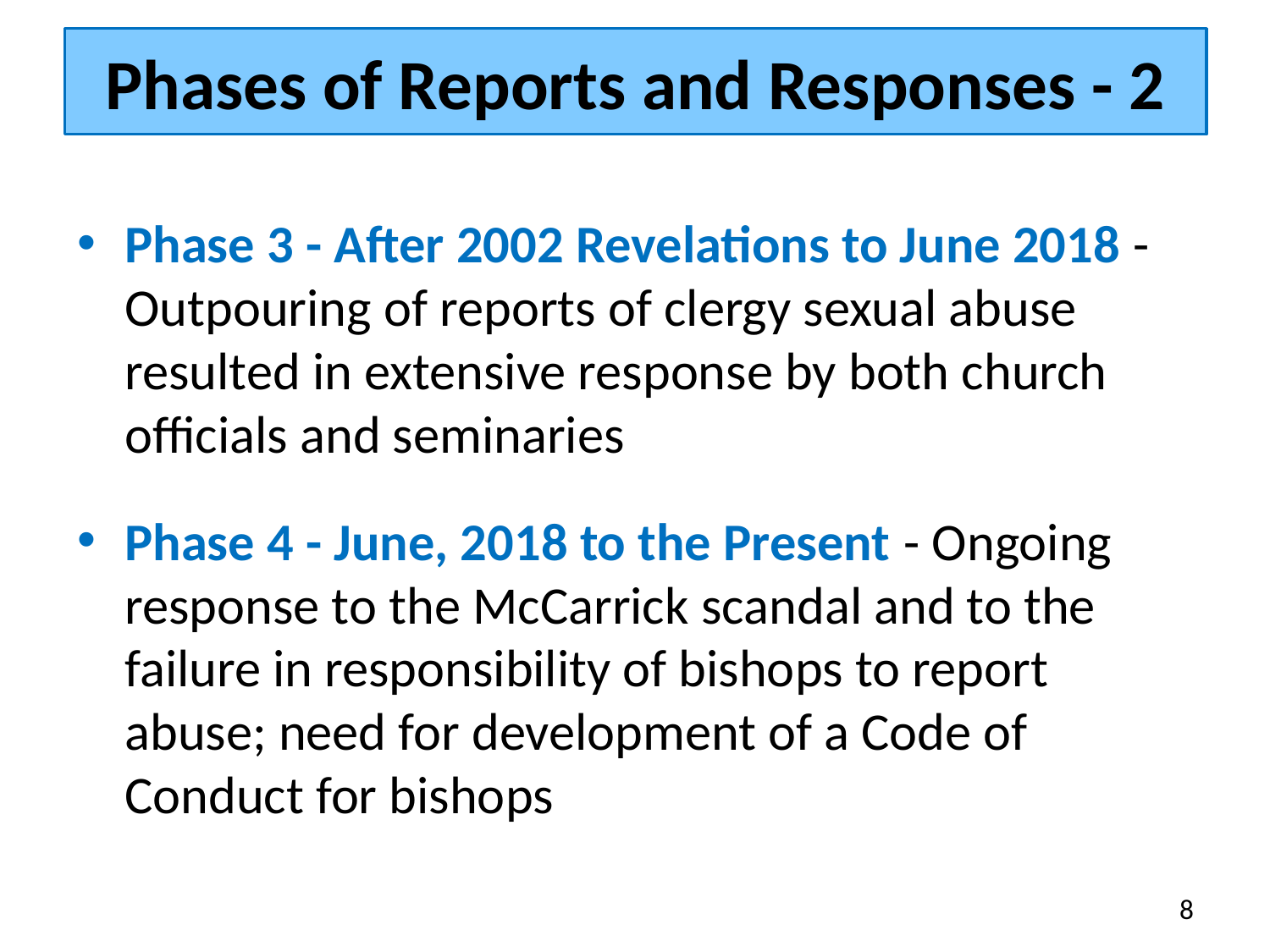

# Phases of Reports and Responses - 2
Phase 3 - After 2002 Revelations to June 2018 - Outpouring of reports of clergy sexual abuse resulted in extensive response by both church officials and seminaries
Phase 4 - June, 2018 to the Present - Ongoing response to the McCarrick scandal and to the failure in responsibility of bishops to report abuse; need for development of a Code of Conduct for bishops
8